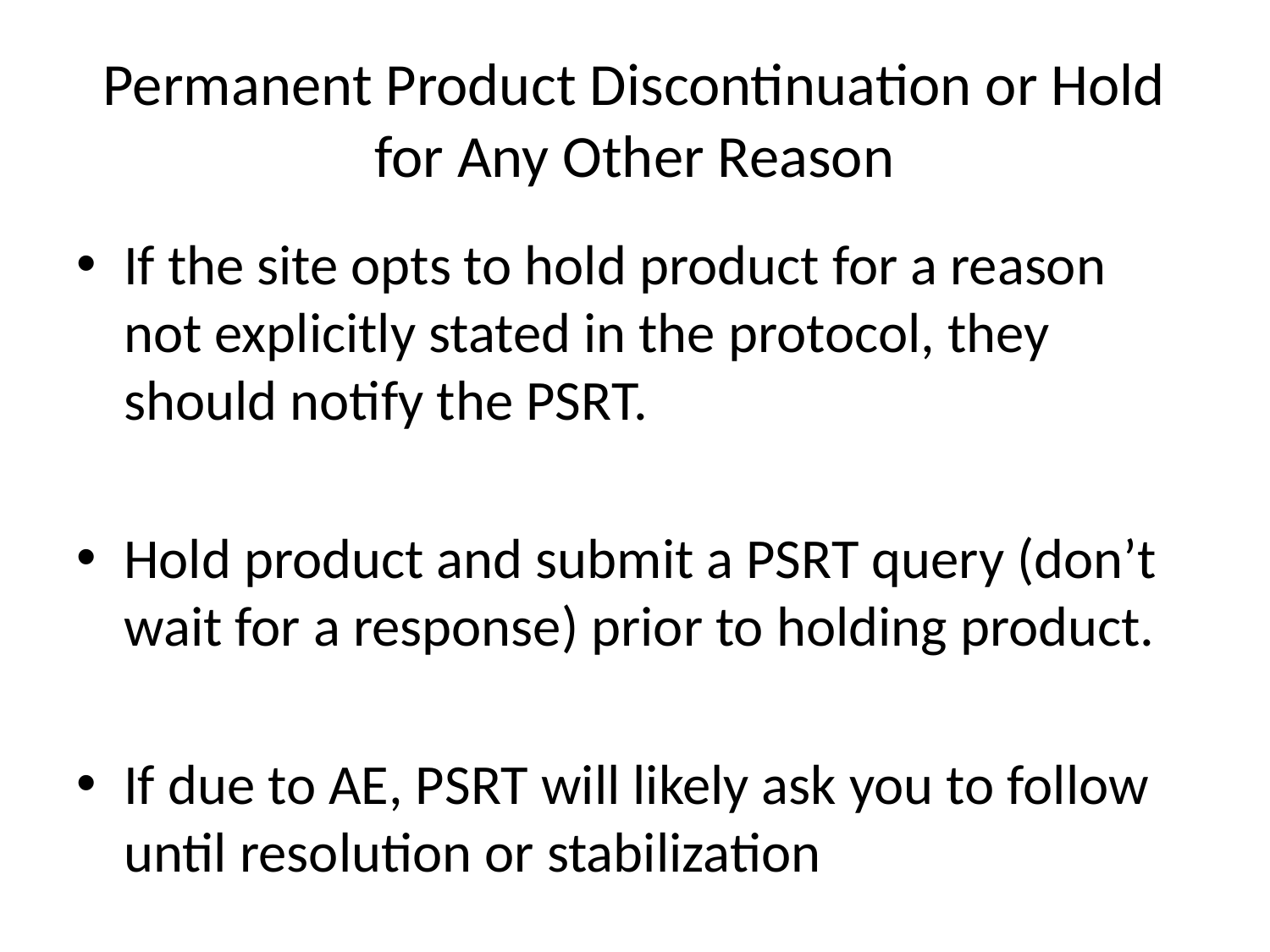

# Permanent Product Discontinuation or Hold for Any Other Reason
If the site opts to hold product for a reason not explicitly stated in the protocol, they should notify the PSRT.

Hold product and submit a PSRT query (don’t wait for a response) prior to holding product.

If due to AE, PSRT will likely ask you to follow until resolution or stabilization